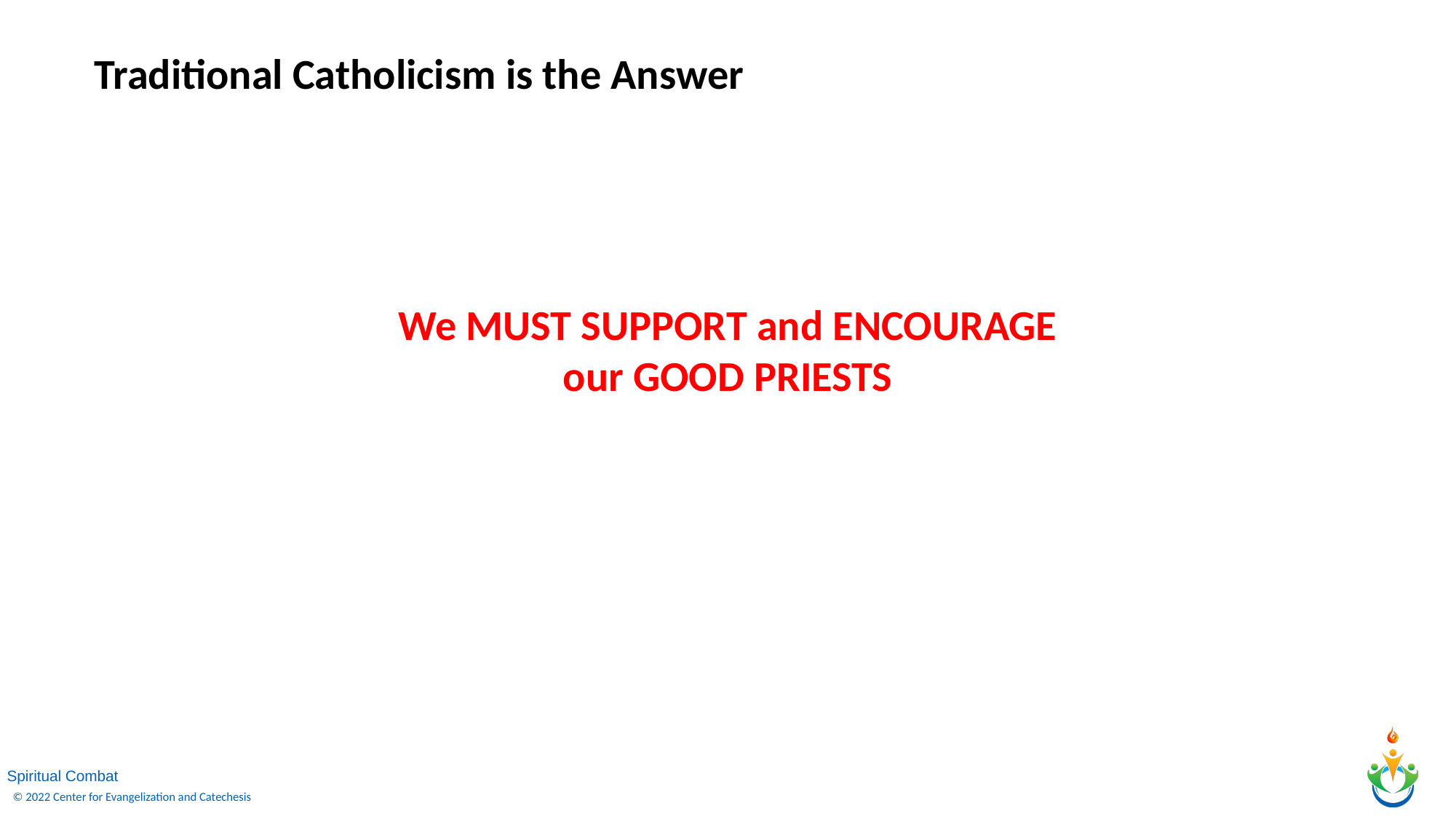

Traditional Catholicism is the Answer
We MUST SUPPORT and ENCOURAGE
our GOOD PRIESTS